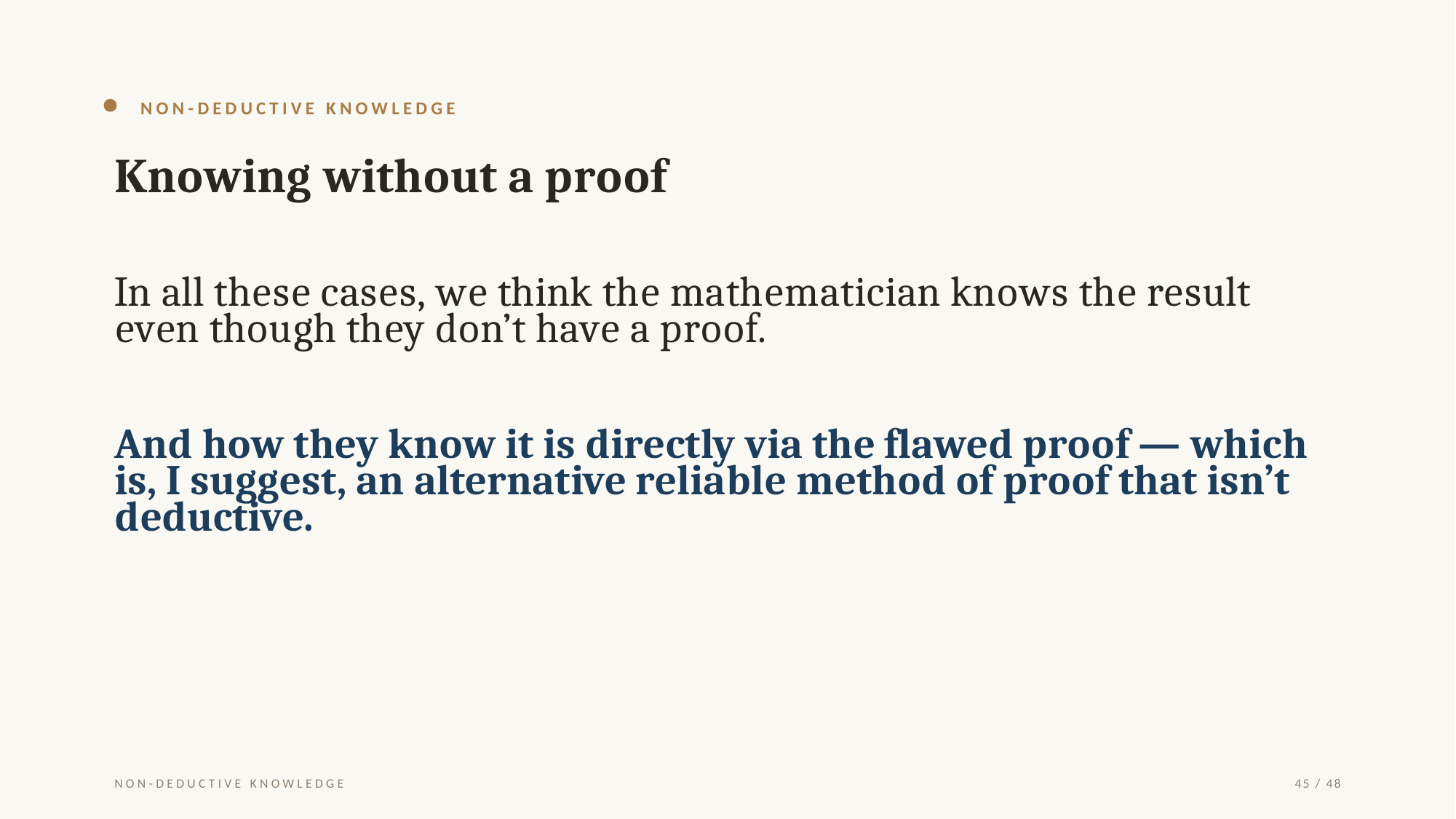

NON-DEDUCTIVE KNOWLEDGE

Knowing without a proof
In all these cases, we think the mathematician knows the result even though they don’t have a proof.

And how they know it is directly via the flawed proof — which is, I suggest, an alternative reliable method of proof that isn’t deductive.
NON-DEDUCTIVE KNOWLEDGE
45 / 48